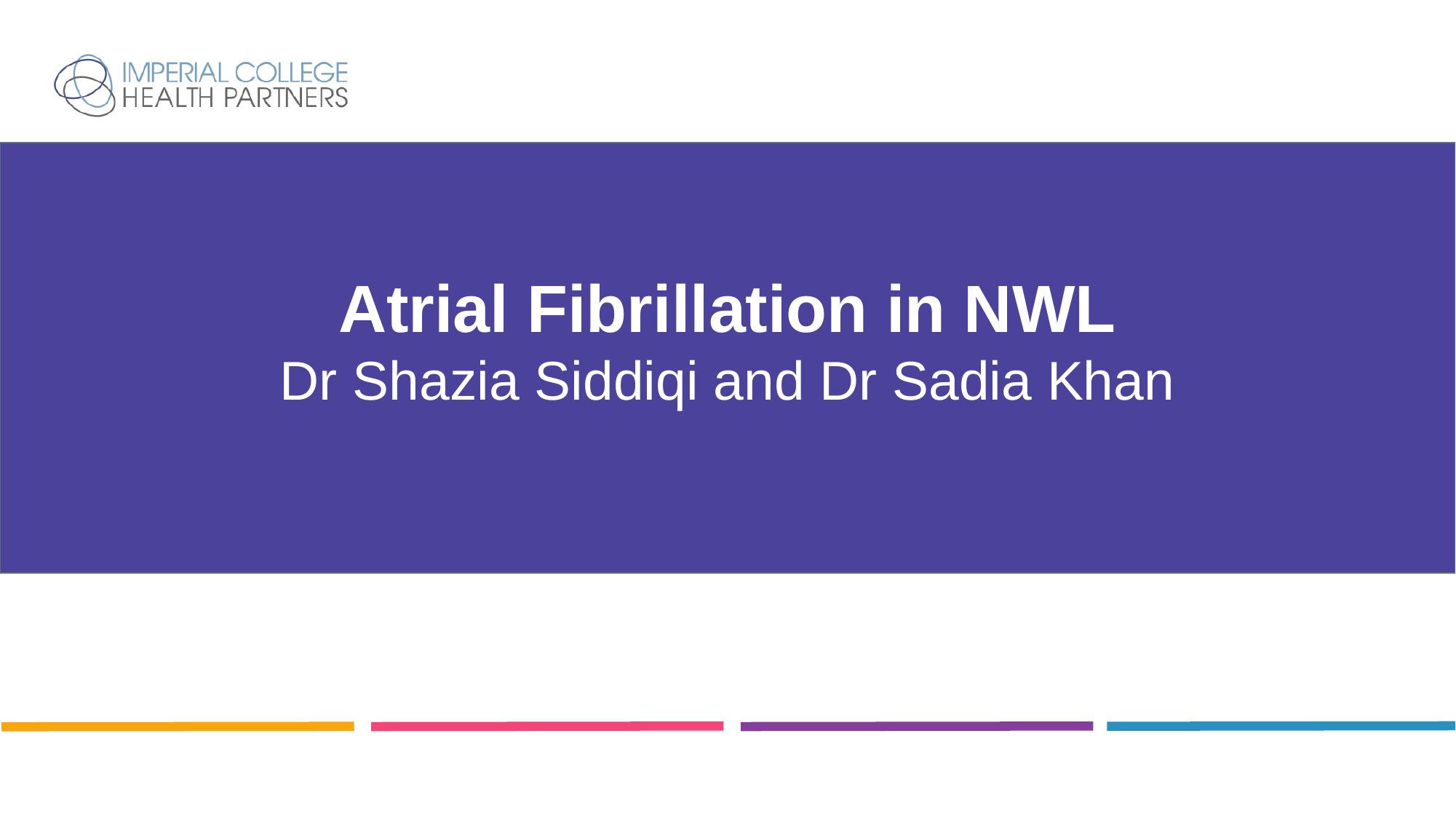

# Atrial Fibrillation in NWL Dr Shazia Siddiqi and Dr Sadia Khan